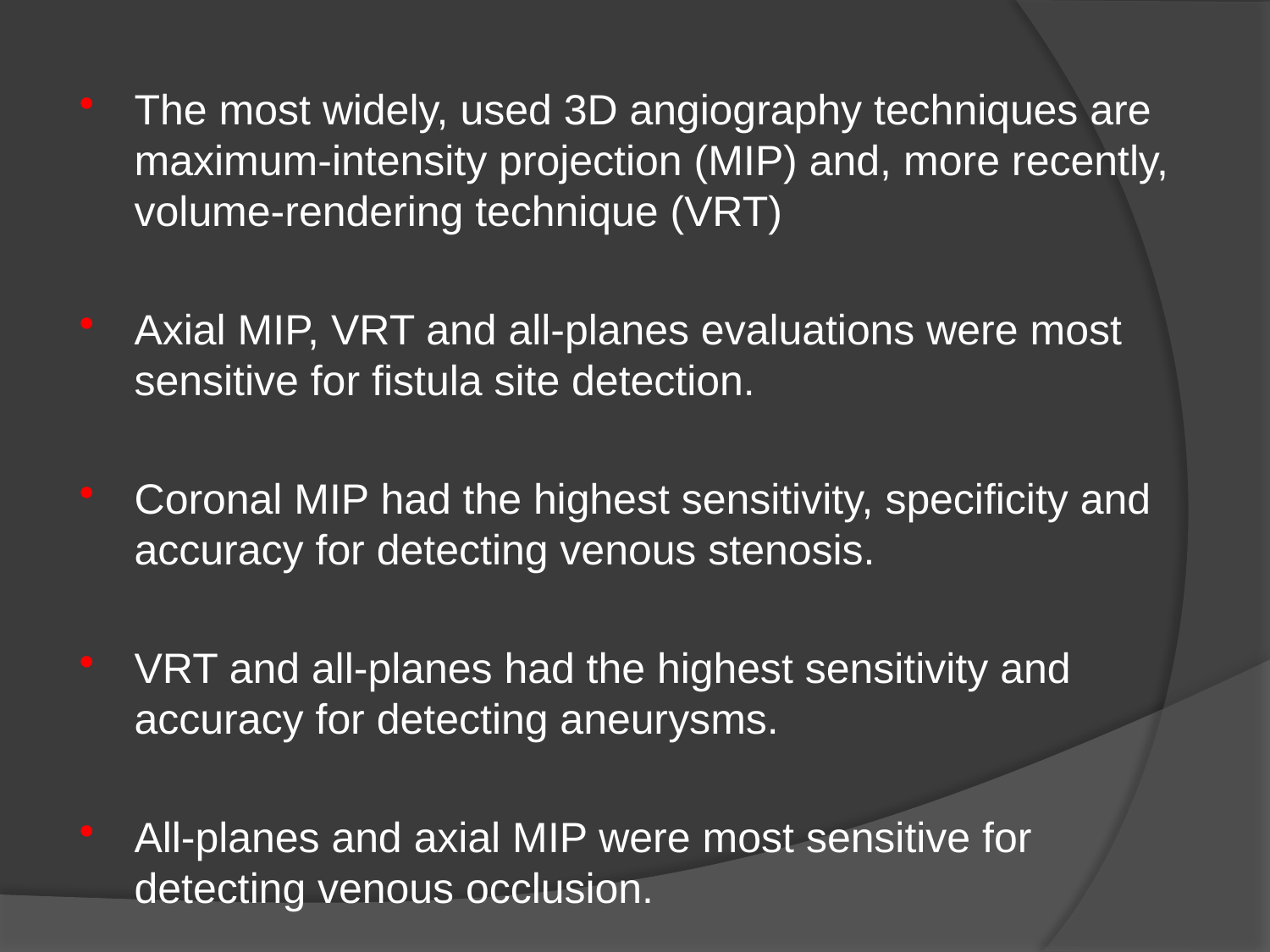

The most widely, used 3D angiography techniques are maximum-intensity projection (MIP) and, more recently, volume-rendering technique (VRT)

Axial MIP, VRT and all-planes evaluations were most sensitive for fistula site detection.

Coronal MIP had the highest sensitivity, specificity and accuracy for detecting venous stenosis.

VRT and all-planes had the highest sensitivity and accuracy for detecting aneurysms.

All-planes and axial MIP were most sensitive for detecting venous occlusion.